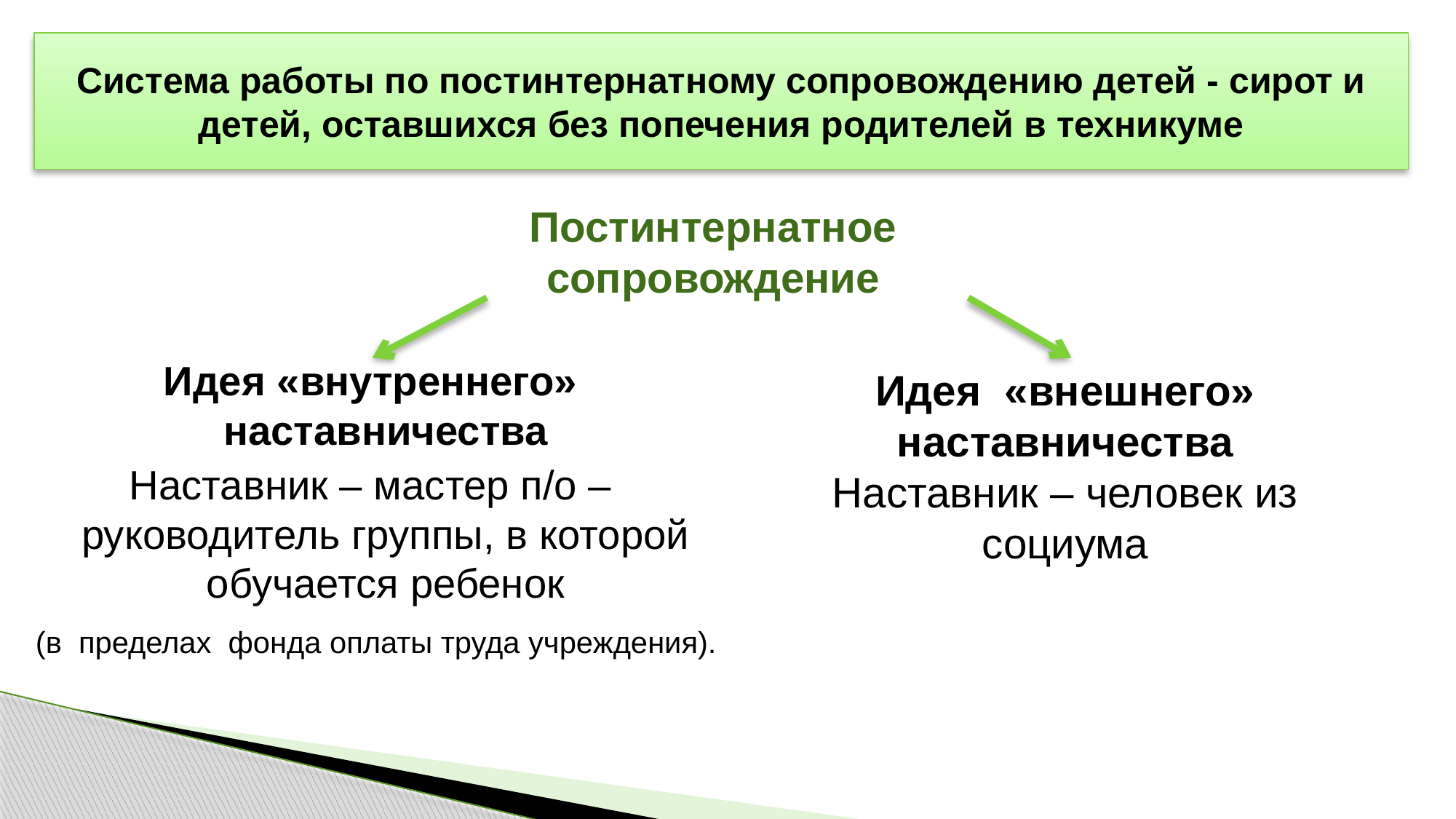

# Система работы по постинтернатному сопровождению детей - сирот и детей, оставшихся без попечения родителей в техникуме
Постинтернатное сопровождение
Идея «внутреннего» наставничества
Наставник – мастер п/о – руководитель группы, в которой обучается ребенок
 (в  пределах  фонда оплаты труда учреждения).

Идея  «внешнего» наставничества
Наставник – человек из социума